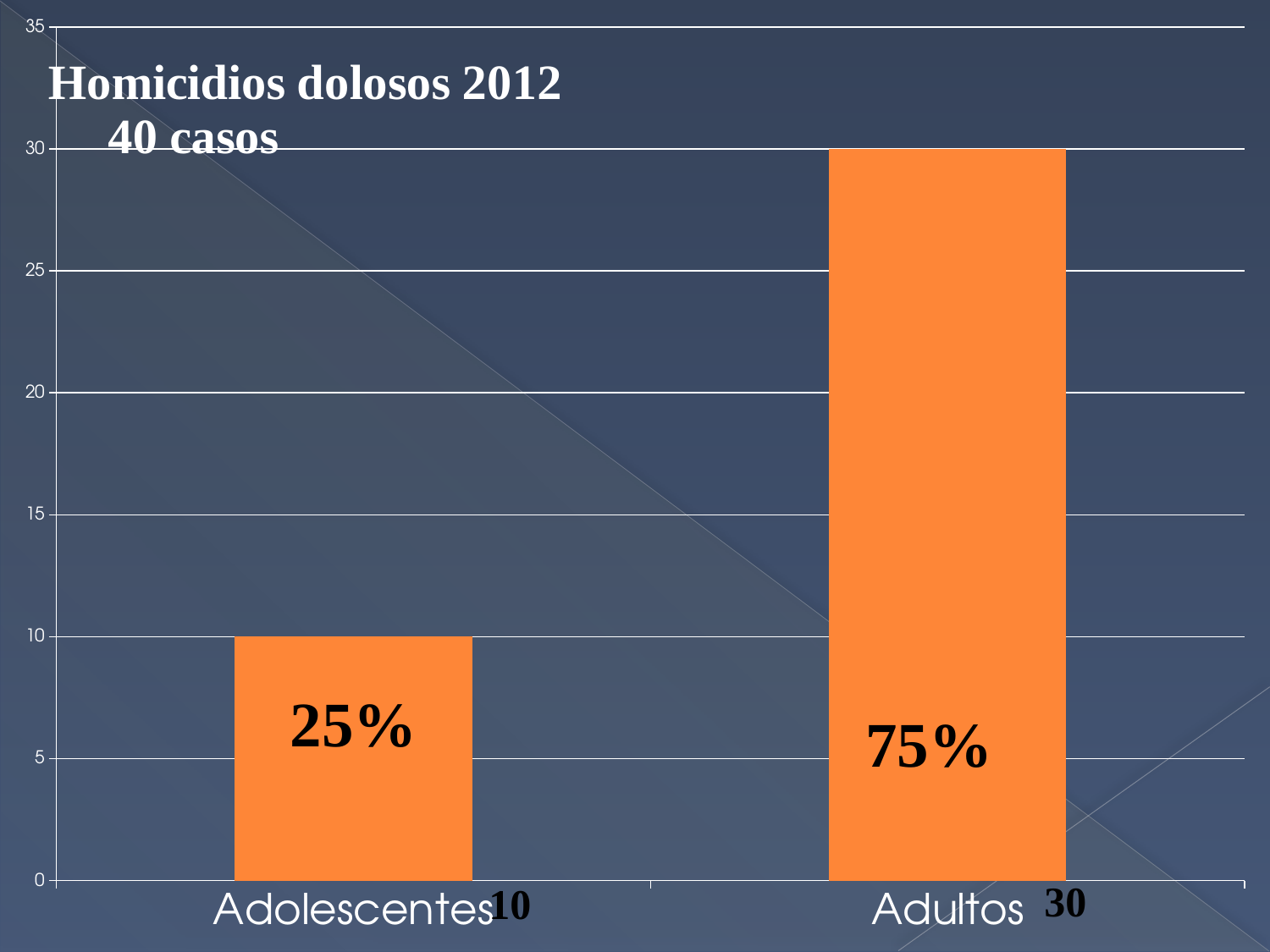

### Chart

| Category |  |
|---|---|
| Adolescentes | 10.0 |
| Adultos | 30.0 |